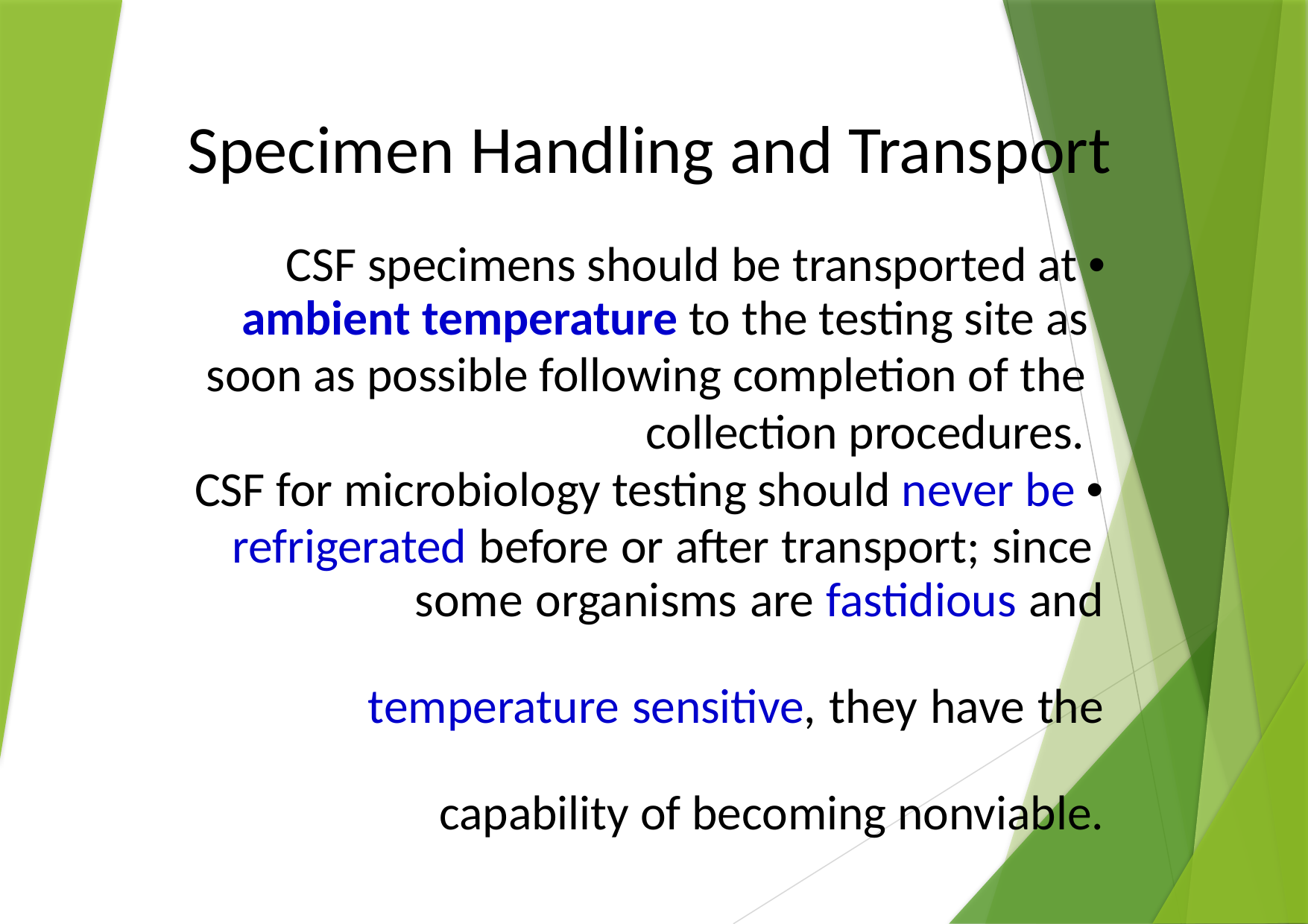

Specimen Handling and Transport

CSF specimens should be transported at • ambient temperature to the testing site as
soon as possible following completion of the collection procedures.
CSF for microbiology testing should never be •
refrigerated before or after transport; since
 some organisms are fastidious and
 temperature sensitive, they have the
 capability of becoming nonviable.